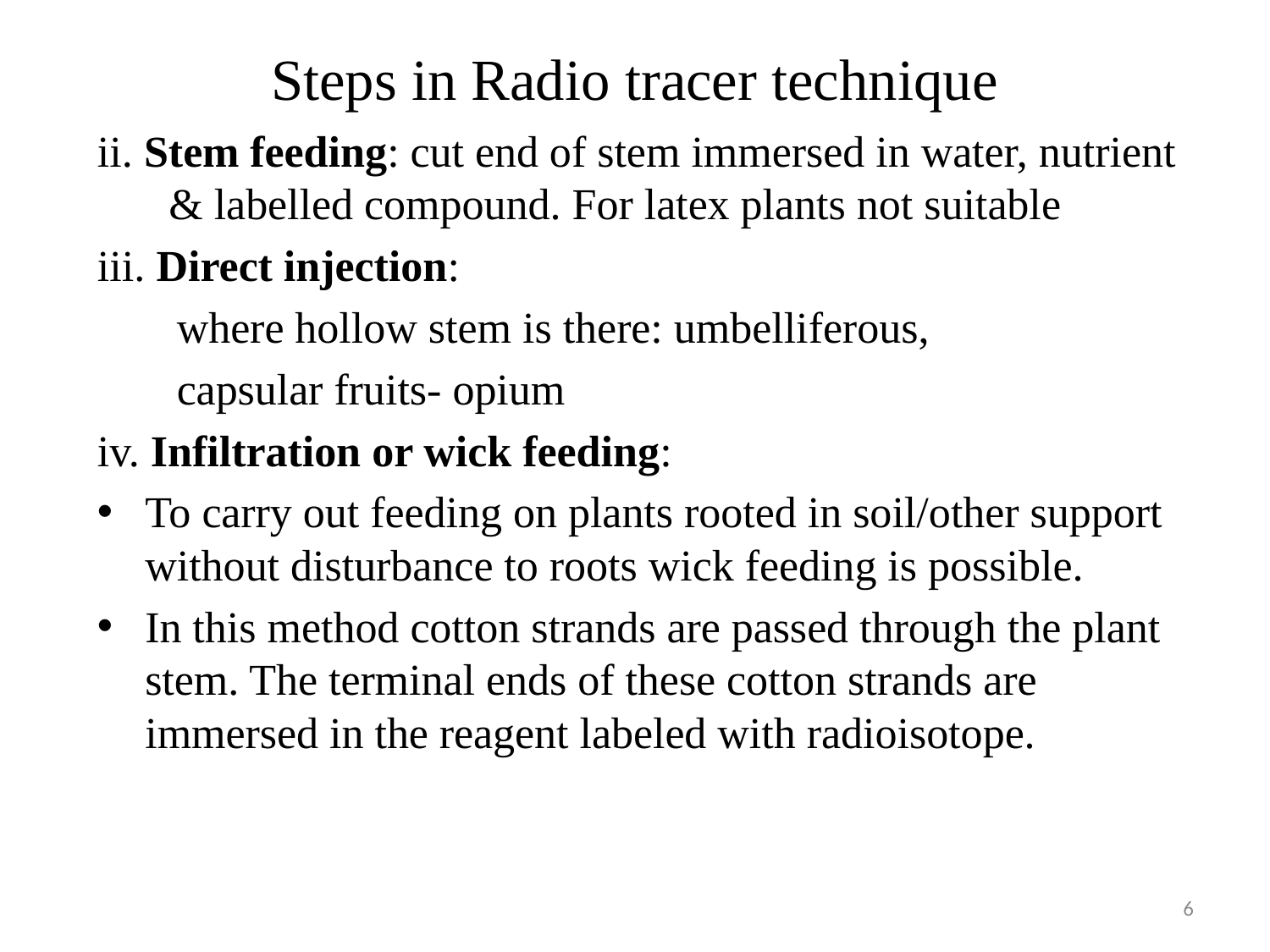

# Steps in Radio tracer technique
ii. Stem feeding: cut end of stem immersed in water, nutrient & labelled compound. For latex plants not suitable
iii. Direct injection:
	where hollow stem is there: umbelliferous,
	capsular fruits- opium
iv. Infiltration or wick feeding:
To carry out feeding on plants rooted in soil/other support without disturbance to roots wick feeding is possible.
In this method cotton strands are passed through the plant stem. The terminal ends of these cotton strands are immersed in the reagent labeled with radioisotope.

6